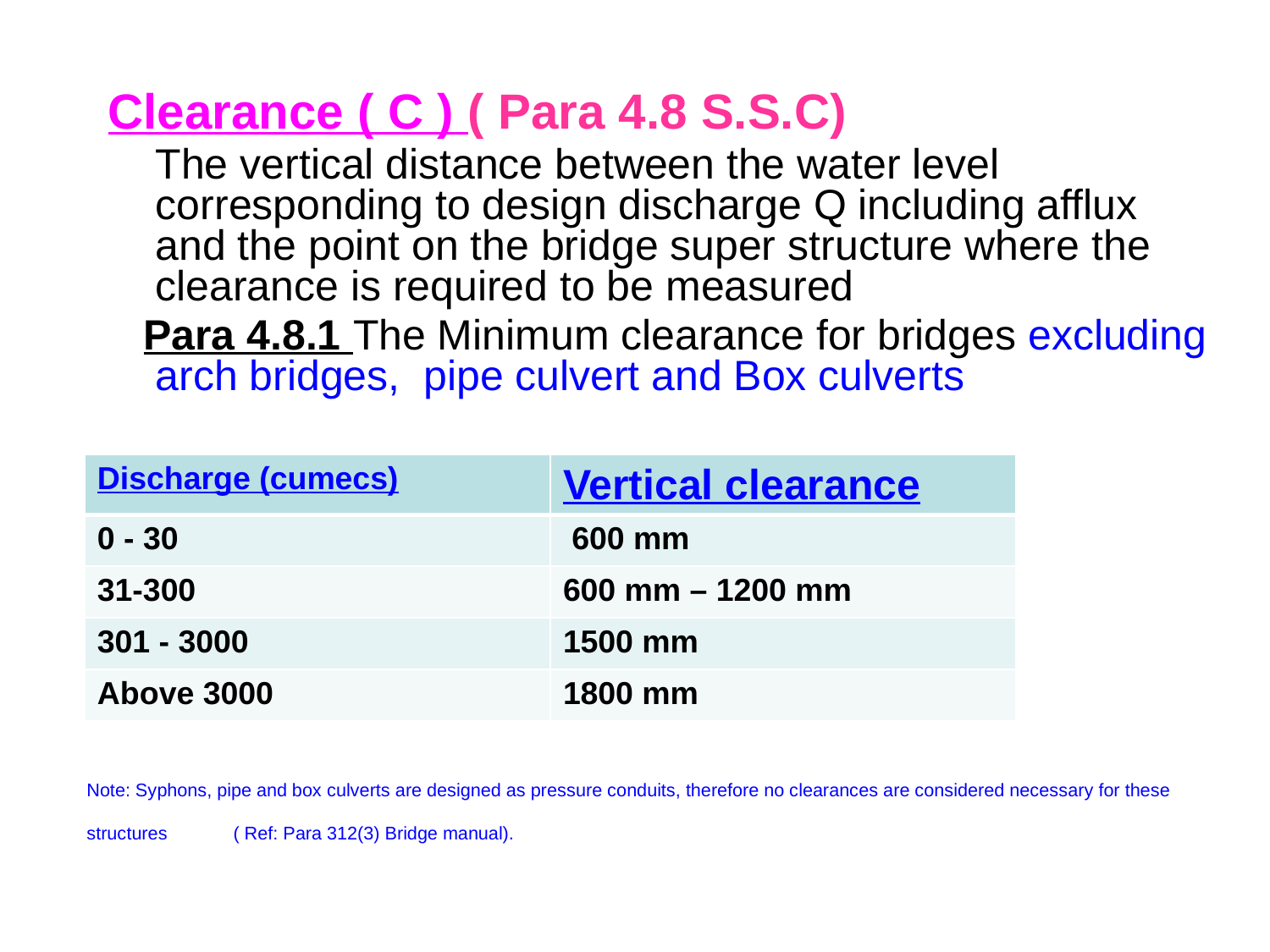

Clearance ( C ) ( Para 4.8 S.S.C)
	The vertical distance between the water level corresponding to design discharge Q including afflux and the point on the bridge super structure where the clearance is required to be measured
   Para 4.8.1 The Minimum clearance for bridges excluding arch bridges,  pipe culvert and Box culverts

| Discharge (cumecs) | Vertical clearance |
| --- | --- |
| 0 - 30 | 600 mm |
| 31-300 | 600 mm – 1200 mm |
| 301 - 3000 | 1500 mm |
| Above 3000 | 1800 mm |
Note: Syphons, pipe and box culverts are designed as pressure conduits, therefore no clearances are considered necessary for these structures             ( Ref: Para 312(3) Bridge manual).